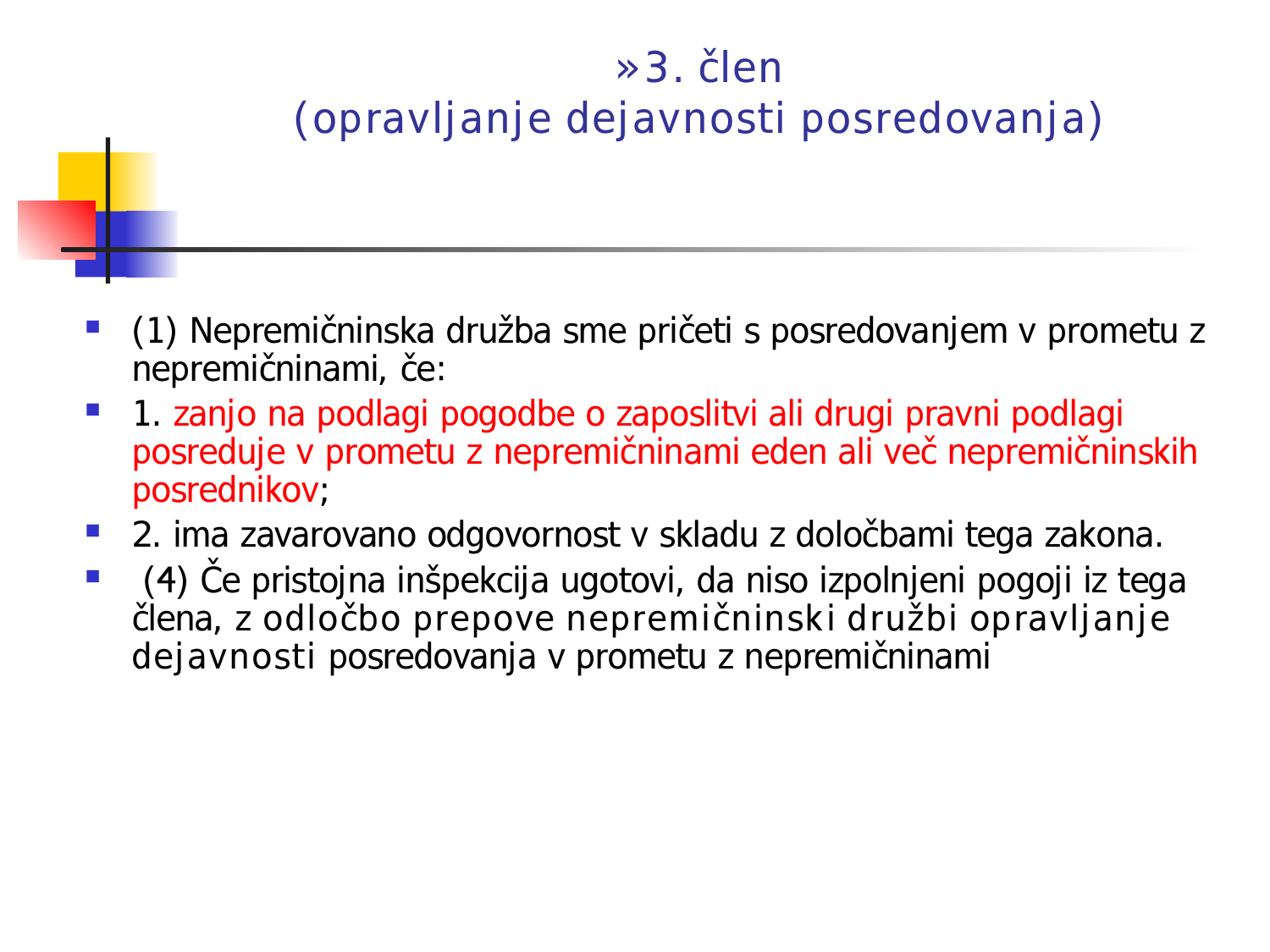

# »3. člen (opravljanje dejavnosti posredovanja)
(1) Nepremičninska družba sme pričeti s posredovanjem v prometu z nepremičninami, če:
1. zanjo na podlagi pogodbe o zaposlitvi ali drugi pravni podlagi posreduje v prometu z nepremičninami eden ali več nepremičninskih posrednikov;
2. ima zavarovano odgovornost v skladu z določbami tega zakona.
 (4) Če pristojna inšpekcija ugotovi, da niso izpolnjeni pogoji iz tega člena, z odločbo prepove nepremičninski družbi opravljanje dejavnosti posredovanja v prometu z nepremičninami